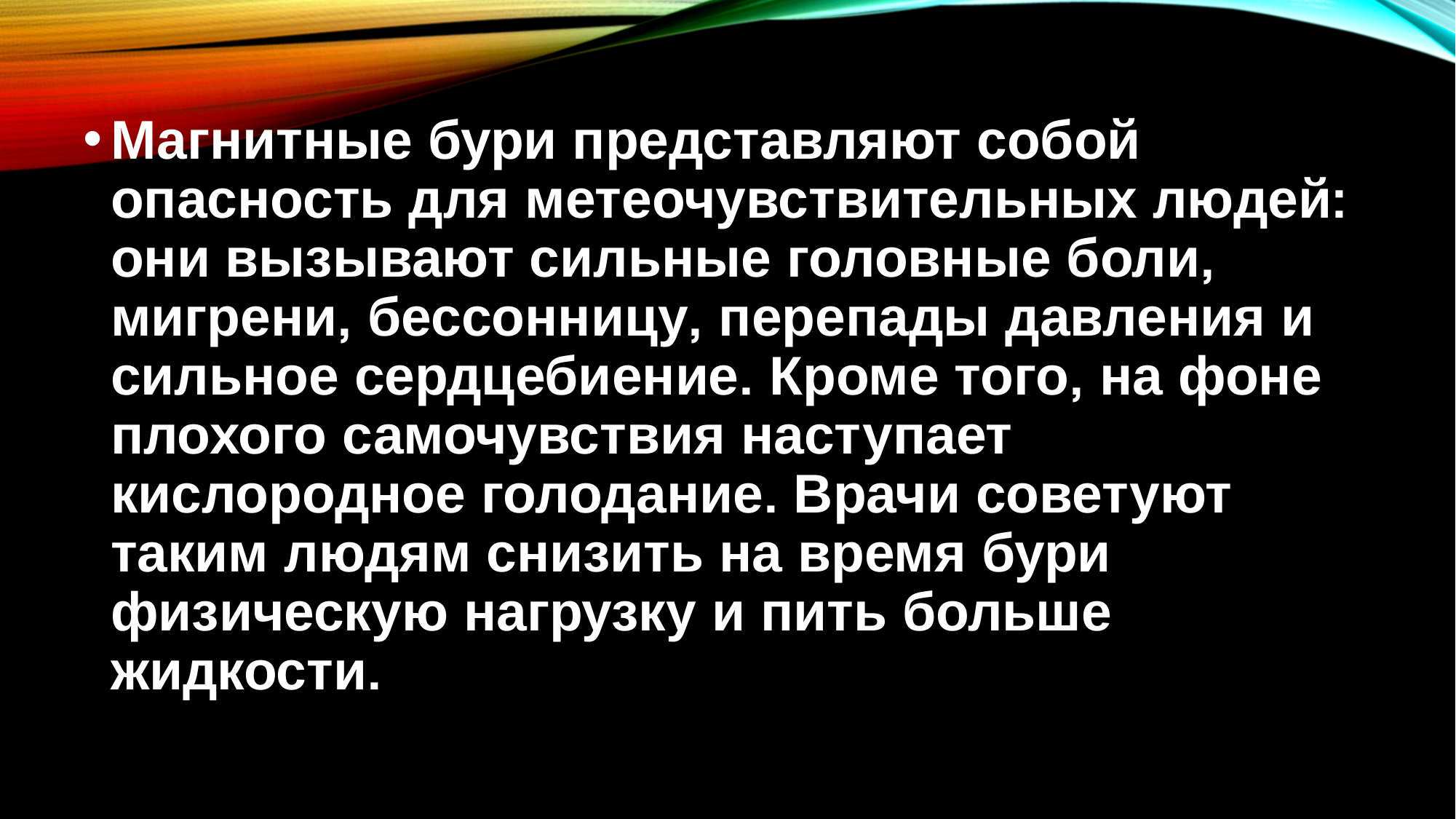

Магнитные бури представляют собой опасность для метеочувствительных людей: они вызывают сильные головные боли, мигрени, бессонницу, перепады давления и сильное сердцебиение. Кроме того, на фоне плохого самочувствия наступает кислородное голодание. Врачи советуют таким людям снизить на время бури физическую нагрузку и пить больше жидкости.